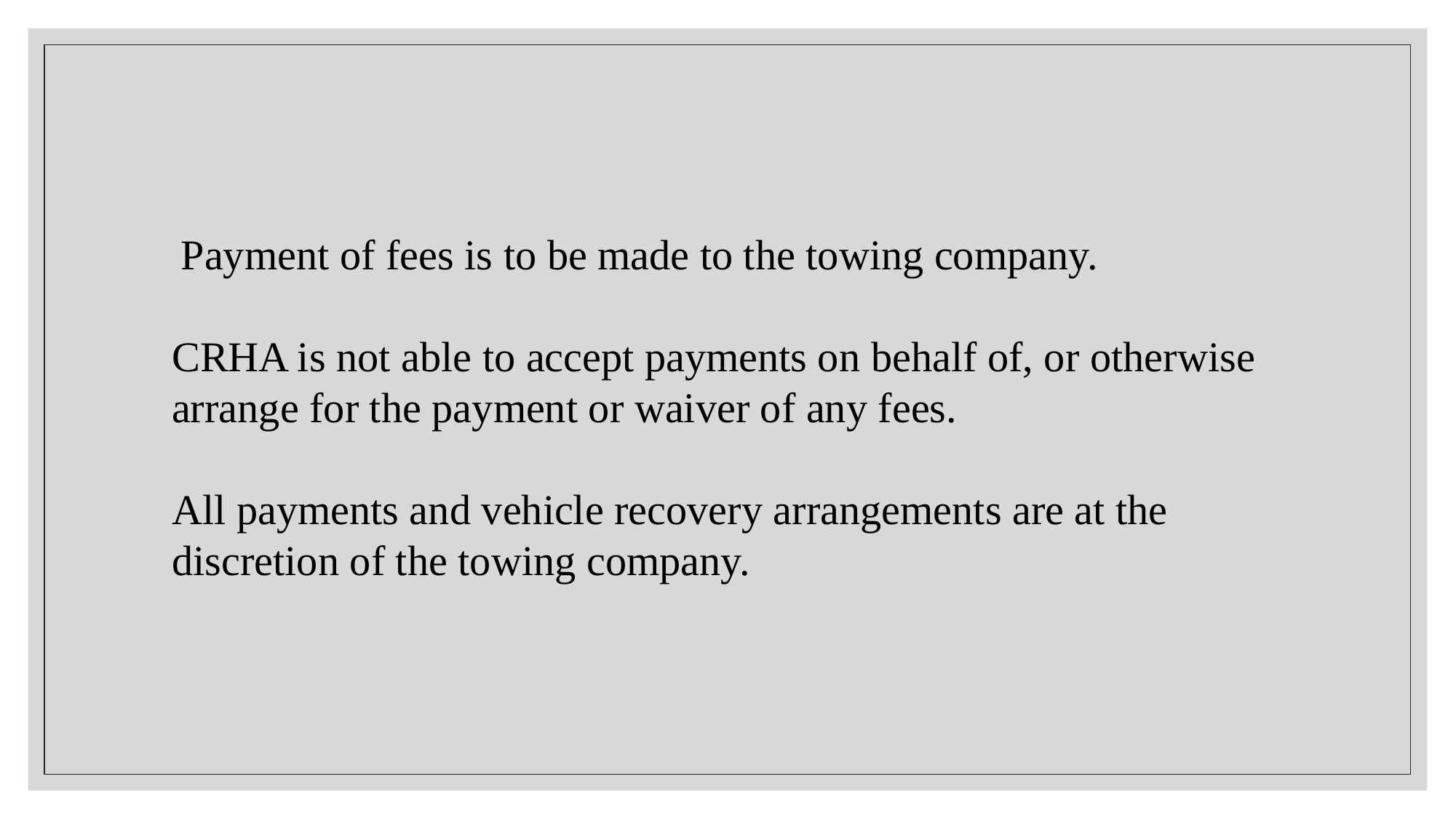

Payment of fees is to be made to the towing company.

CRHA is not able to accept payments on behalf of, or otherwise arrange for the payment or waiver of any fees.

All payments and vehicle recovery arrangements are at the discretion of the towing company.